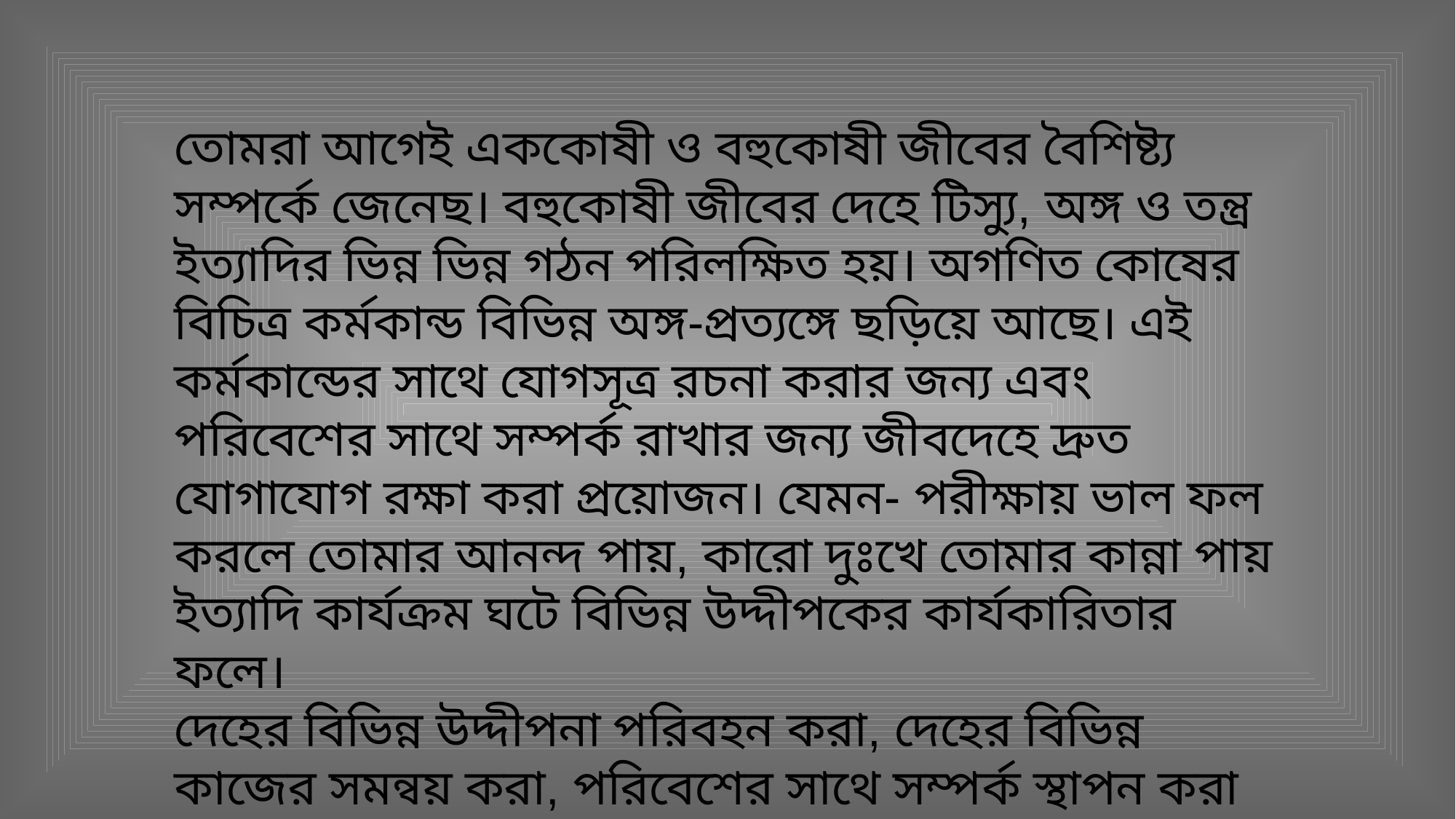

তোমরা আগেই এককোষী ও বহুকোষী জীবের বৈশিষ্ট্য সম্পর্কে জেনেছ। বহুকোষী জীবের দেহে টিস্যু, অঙ্গ ও তন্ত্র ইত্যাদির ভিন্ন ভিন্ন গঠন পরিলক্ষিত হয়। অগণিত কোষের বিচিত্র কর্মকান্ড বিভিন্ন অঙ্গ-প্রত্যঙ্গে ছড়িয়ে আছে। এই কর্মকান্ডের সাথে যোগসূত্র রচনা করার জন্য এবং পরিবেশের সাথে সম্পর্ক রাখার জন্য জীবদেহে দ্রুত যোগাযোগ রক্ষা করা প্রয়োজন। যেমন- পরীক্ষায় ভাল ফল করলে তোমার আনন্দ পায়, কারো দুঃখে তোমার কান্না পায় ইত্যাদি কার্যক্রম ঘটে বিভিন্ন উদ্দীপকের কার্যকারিতার ফলে।
দেহের বিভিন্ন উদ্দীপনা পরিবহন করা, দেহের বিভিন্ন কাজের সমন্বয় করা, পরিবেশের সাথে সম্পর্ক স্থাপন করা স্নায়ুতন্ত্রের প্রধান কাজ।